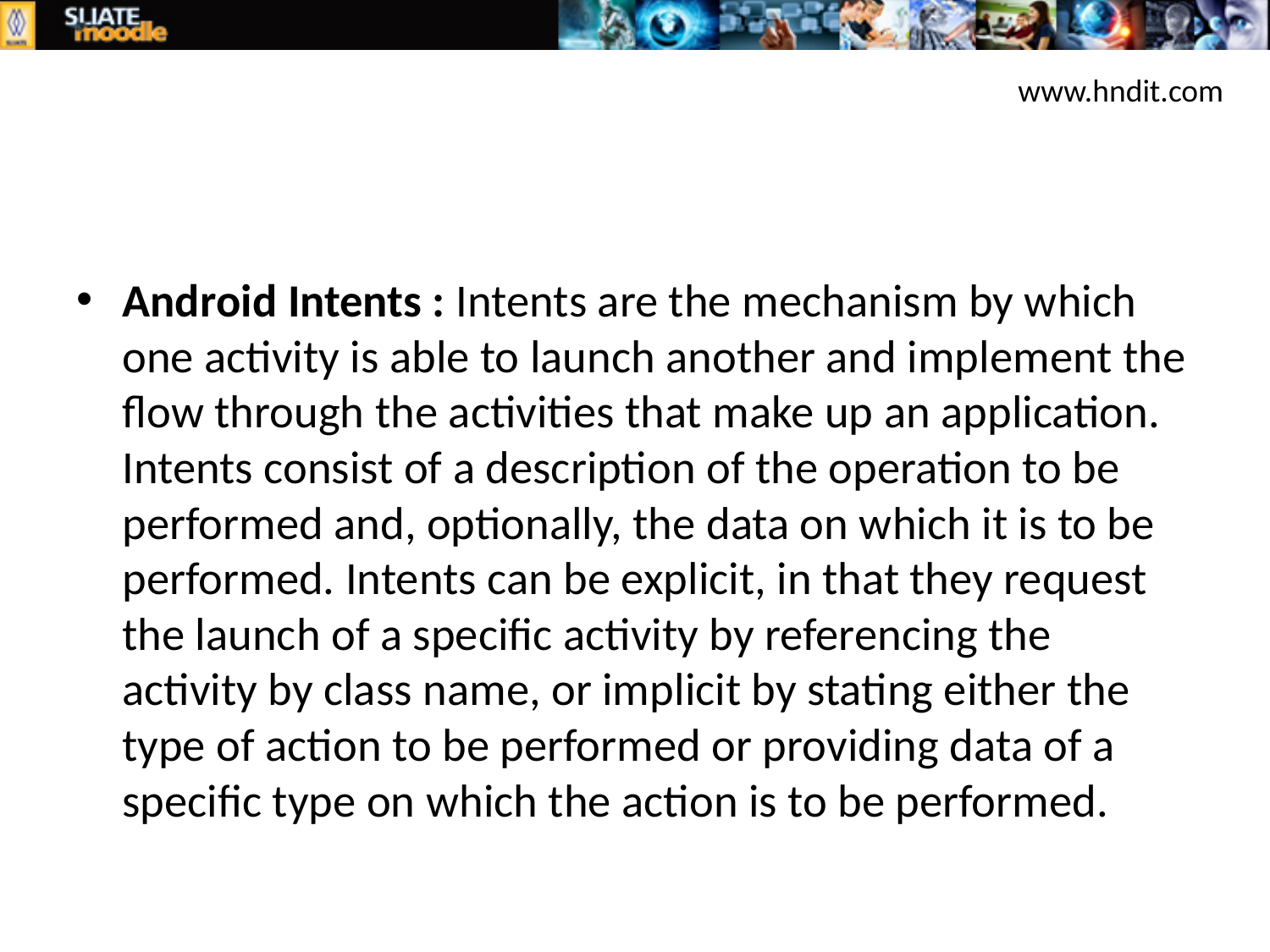

www.hndit.com
Android Intents : Intents are the mechanism by which one activity is able to launch another and implement the flow through the activities that make up an application. Intents consist of a description of the operation to be performed and, optionally, the data on which it is to be performed. Intents can be explicit, in that they request the launch of a specific activity by referencing the activity by class name, or implicit by stating either the type of action to be performed or providing data of a specific type on which the action is to be performed.